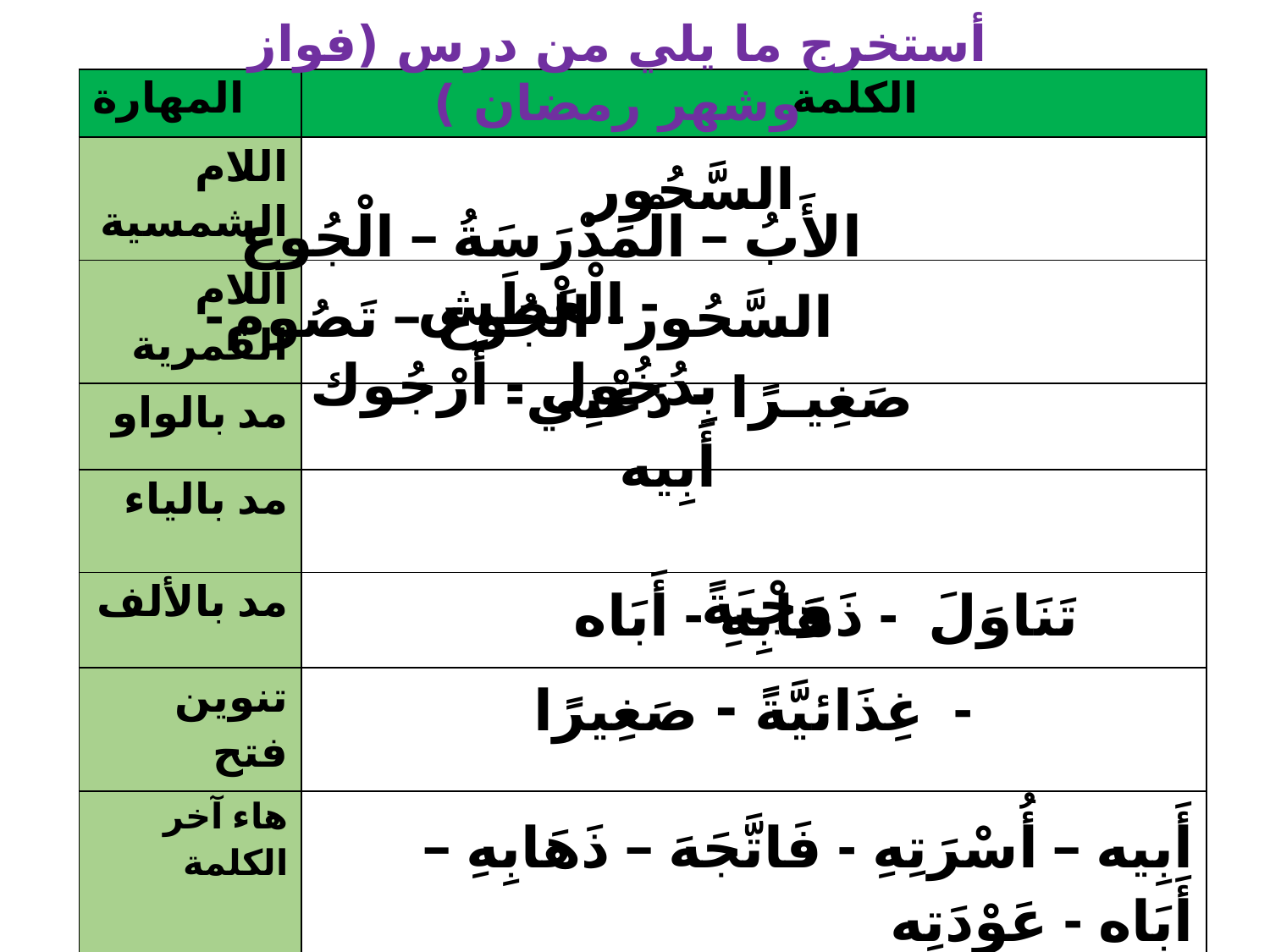

أستخرج ما يلي من درس (فواز وشهر رمضان )
| المهارة | الكلمة |
| --- | --- |
| اللام الشمسية |  |
| اللام القمرية |  |
| مد بالواو |  |
| مد بالياء |  |
| مد بالألف | تَنَاوَلَ - ذَهَابِهِ - أَبَاه |
| تنوين فتح | - غِذَائيَّةً - صَغِيرًا |
| هاء آخر الكلمة | أَبِيه – أُسْرَتِهِ - فَاتَّجَهَ – ذَهَابِهِ – أَبَاه - عَوْدَتِه |
| التاء المربوطة | الأُسْرَةُ – وَجْبَةً – غِذَائيَّة |
| التاء المفتوحة | عَلِمَت - فَفَرِحْت |

السَّحُور
 الأَبُ – الْمَدْرَسَةُ – الْجُوع - الْعَطَش
 السَّحُور- الْجُوع – تَصُوم- بِدُخُول - أَرْجُوك
     صَغِيـرًا - دَعْنِي- أَبِيه
وَجْبَةً